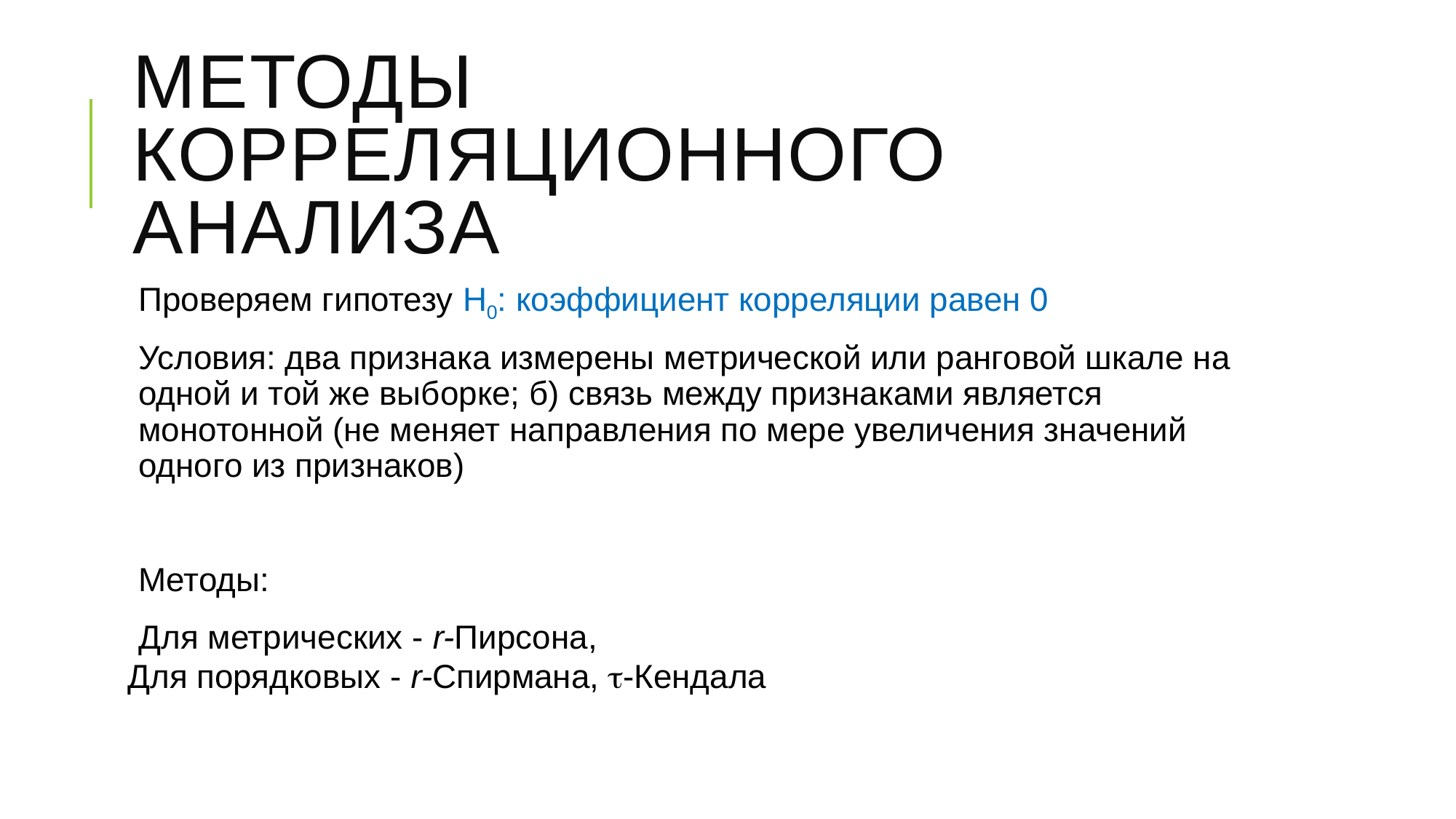

# Методы корреляционного анализа
Проверяем гипотезу Н0: коэффициент корреляции равен 0
Условия: два признака измерены метрической или ранговой шкале на одной и той же выборке; б) связь между признаками является монотонной (не меняет направления по мере увеличения значений одного из признаков)

Методы:
Для метрических - r-Пирсона,
Для порядковых - r-Спирмана, τ-Кендала